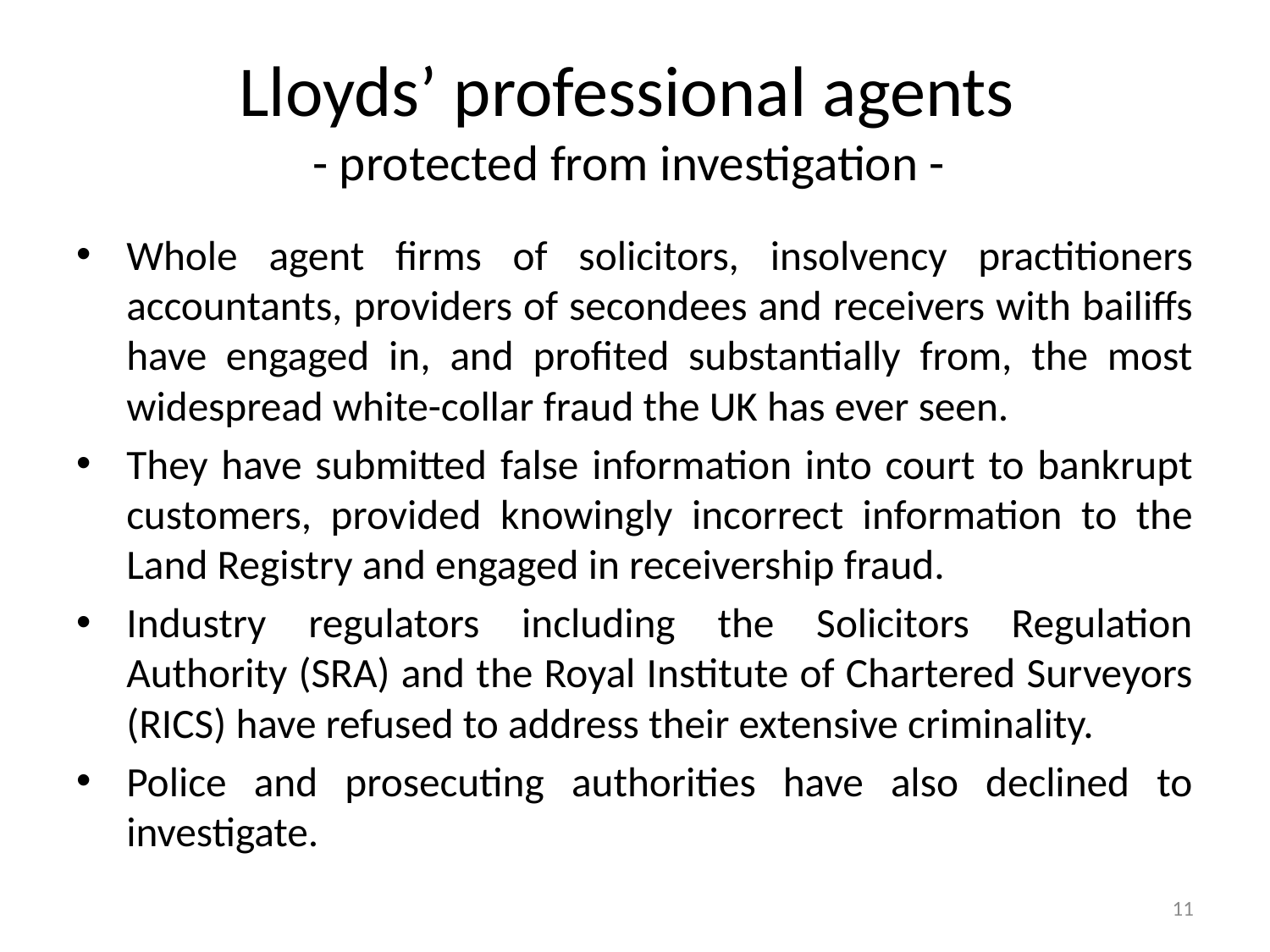

# Lloyds’ professional agents - protected from investigation -
Whole agent firms of solicitors, insolvency practitioners accountants, providers of secondees and receivers with bailiffs have engaged in, and profited substantially from, the most widespread white-collar fraud the UK has ever seen.
They have submitted false information into court to bankrupt customers, provided knowingly incorrect information to the Land Registry and engaged in receivership fraud.
Industry regulators including the Solicitors Regulation Authority (SRA) and the Royal Institute of Chartered Surveyors (RICS) have refused to address their extensive criminality.
Police and prosecuting authorities have also declined to investigate.
11